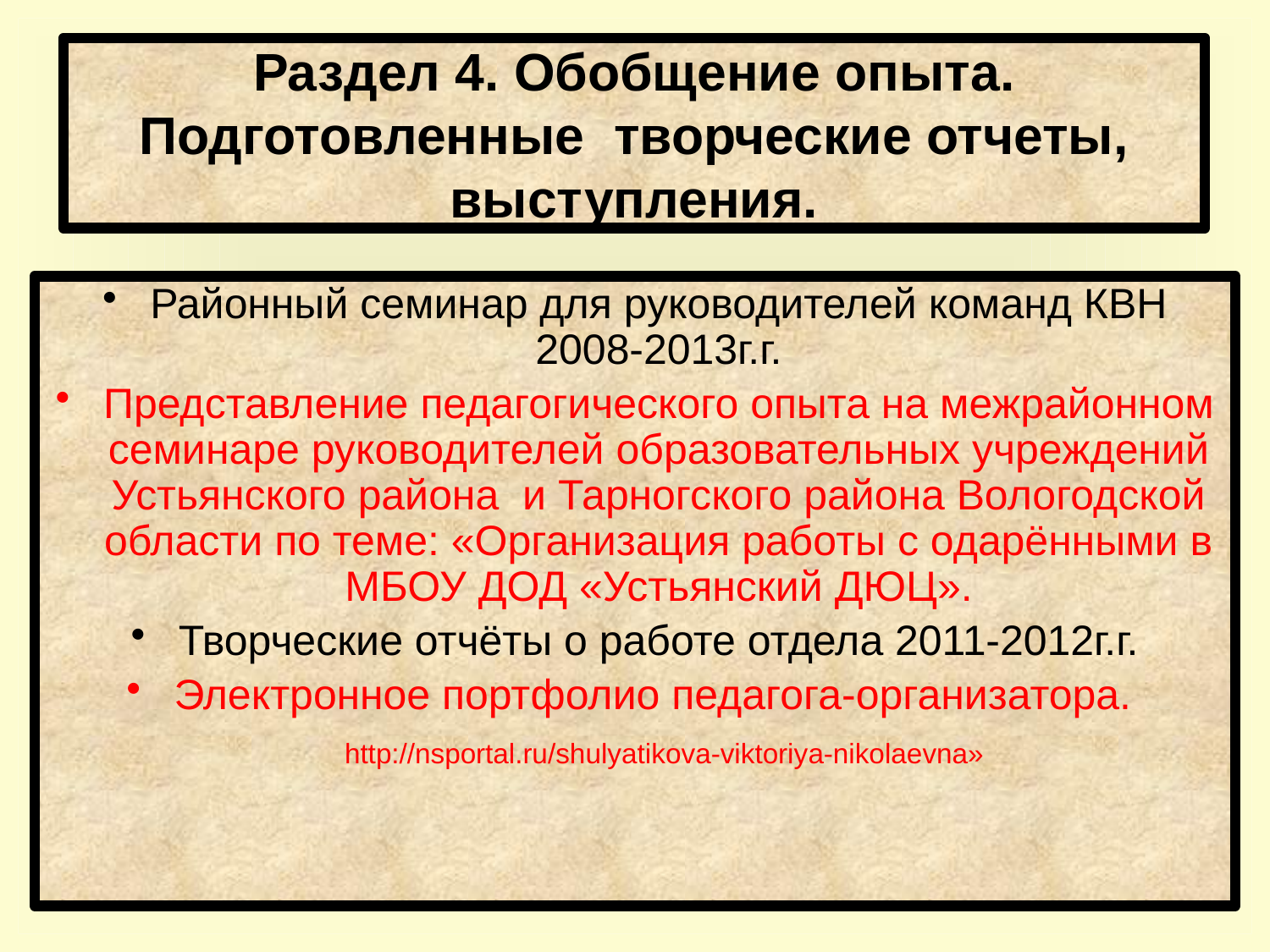

# Раздел 4. Обобщение опыта. Подготовленные  творческие отчеты, выступления.
Районный семинар для руководителей команд КВН 2008-2013г.г.
Представление педагогического опыта на межрайонном семинаре руководителей образовательных учреждений Устьянского района  и Тарногского района Вологодской области по теме: «Организация работы с одарёнными в МБОУ ДОД «Устьянский ДЮЦ».
Творческие отчёты о работе отдела 2011-2012г.г.
Электронное портфолио педагога-организатора.
     http://nsportal.ru/shulyatikova-viktoriya-nikolaevna»